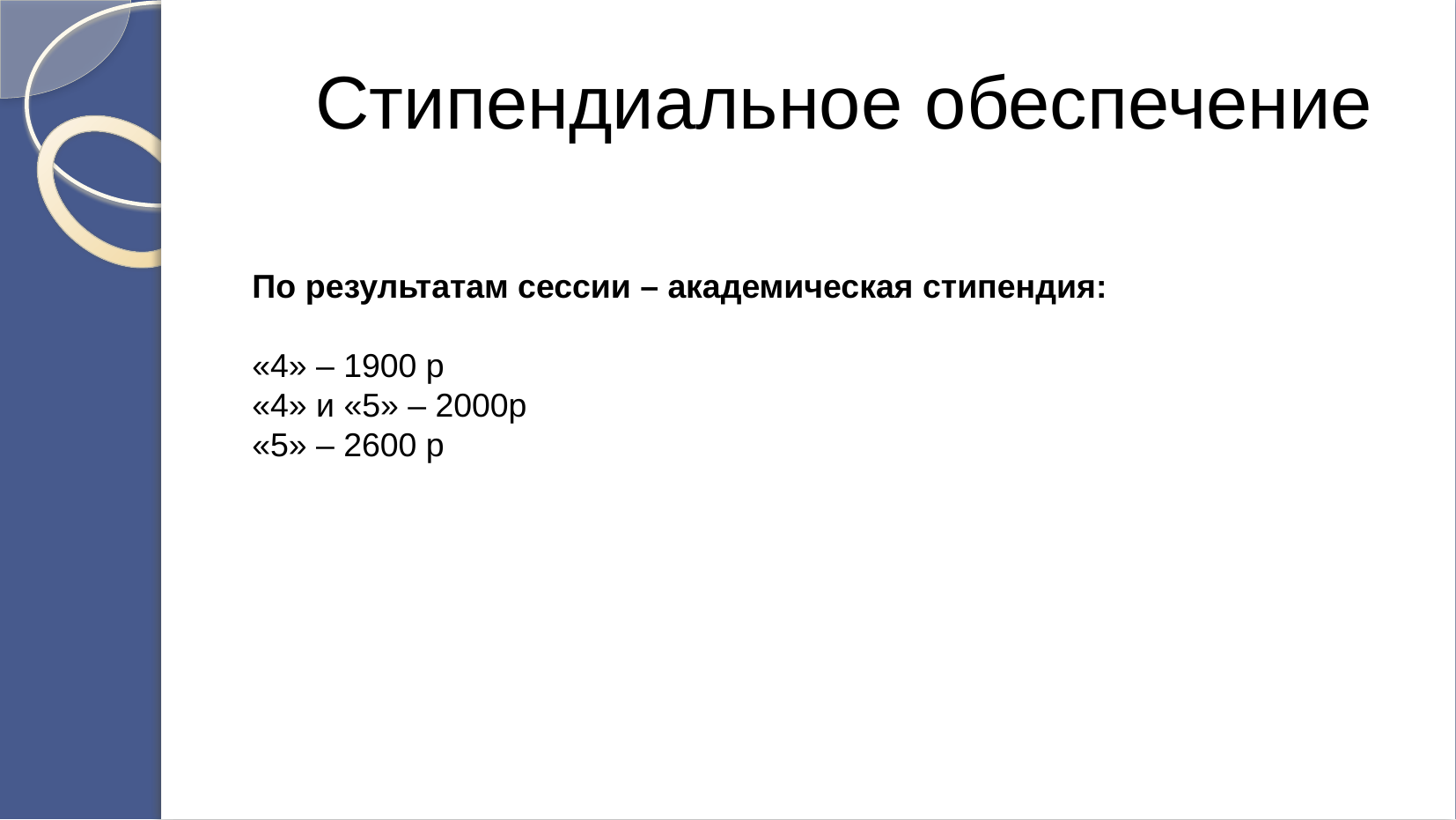

Стипендиальное обеспечение

По результатам сессии – академическая стипендия:

«4» – 1900 р
«4» и «5» – 2000р
«5» – 2600 р